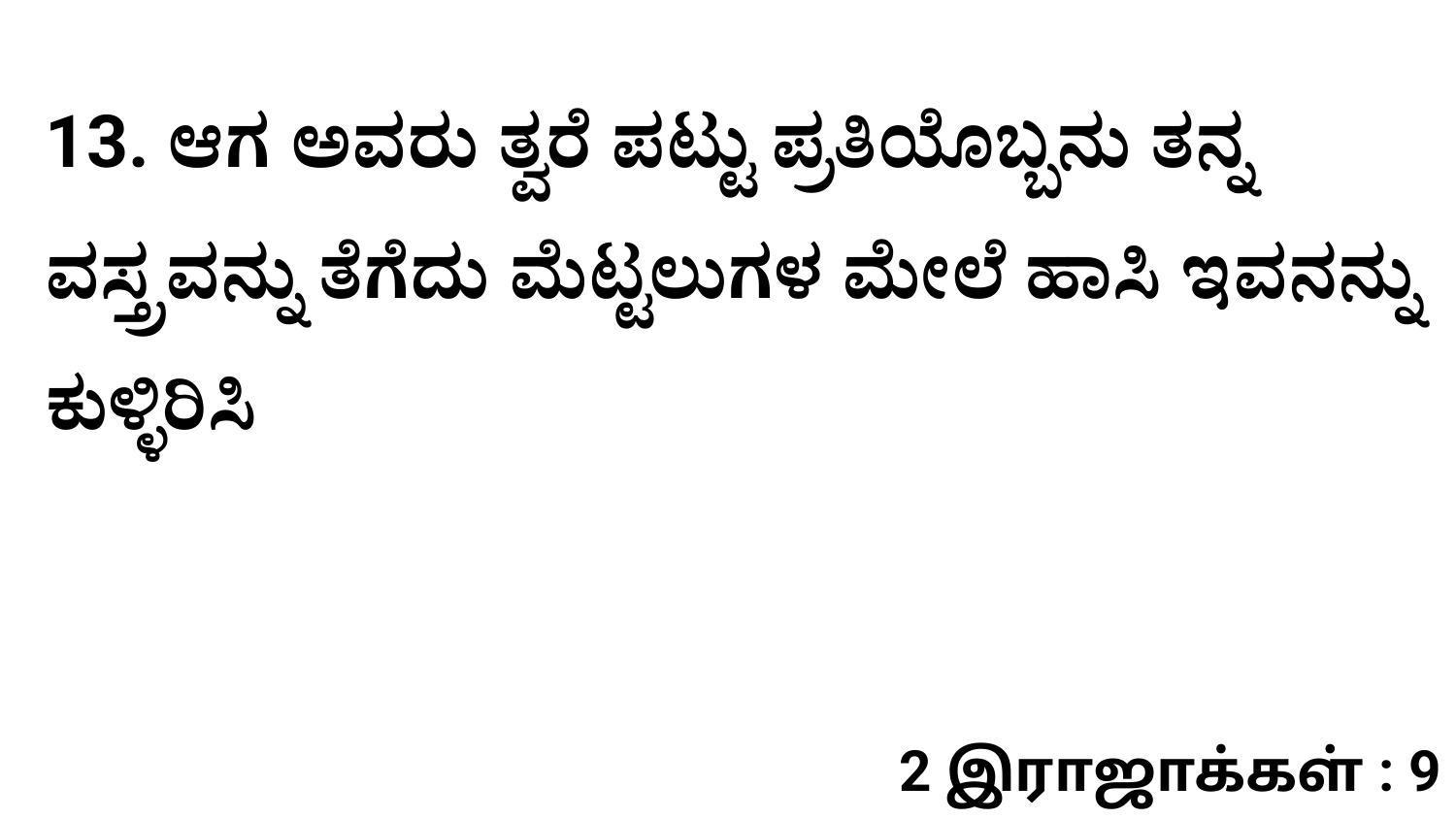

13. ಆಗ ಅವರು ತ್ವರೆ ಪಟ್ಟು ಪ್ರತಿಯೊಬ್ಬನು ತನ್ನ ವಸ್ತ್ರವನ್ನು ತೆಗೆದು ಮೆಟ್ಟಲುಗಳ ಮೇಲೆ ಹಾಸಿ ಇವನನ್ನು ಕುಳ್ಳಿರಿಸಿ
2 இராஜாக்கள் : 9